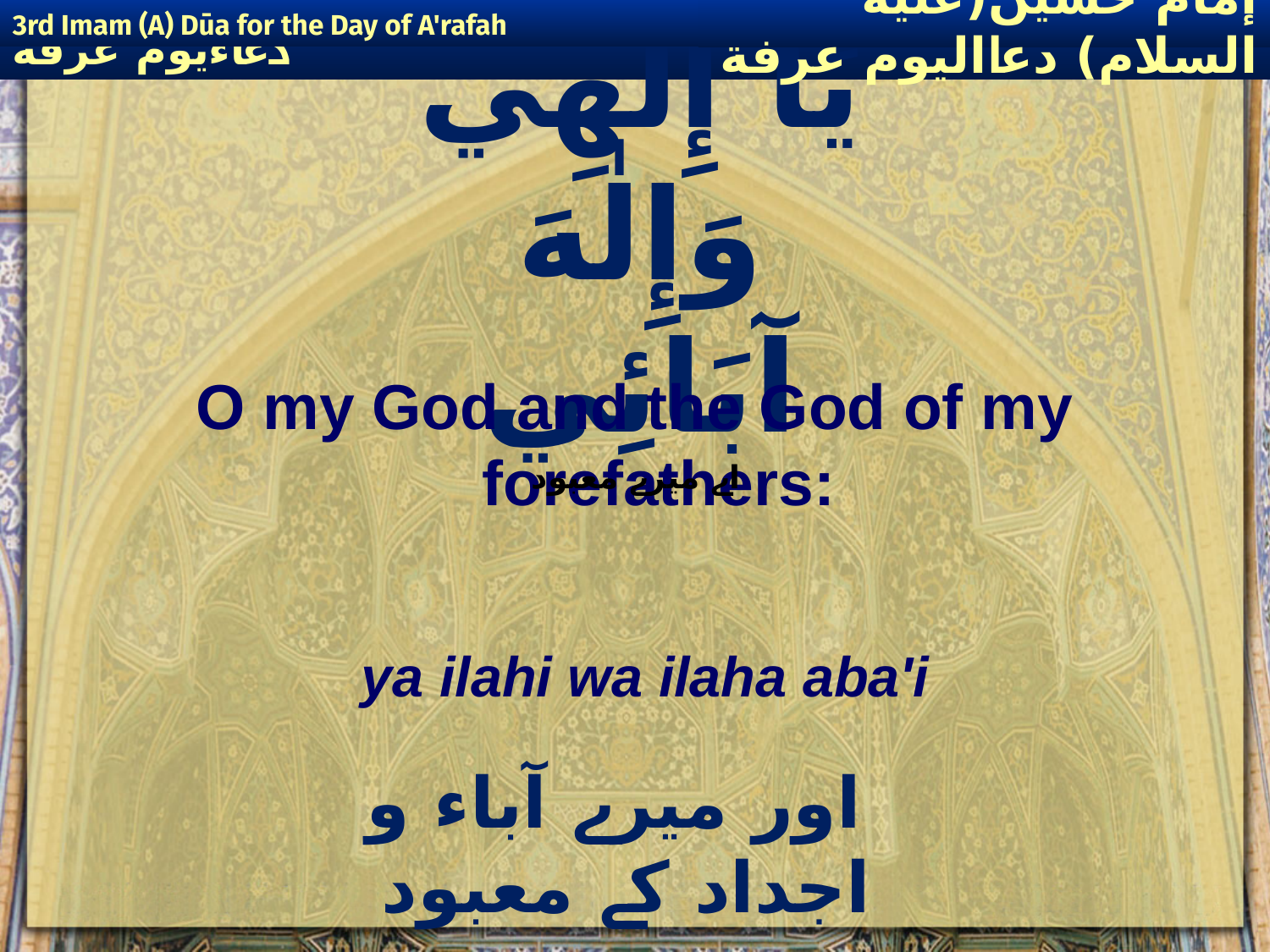

3rd Imam (A) Dūa for the Day of A'rafah
إمام حسين(عليه السلام) دعااليوم عرفة
# يَا إِلٰهِي وَإِلٰهَ آبَائِي
O my God and the God of my forefathers:
 اے میرے معبود
ya ilahi wa ilaha aba'i
 اور میرے آباء و  اجداد کے معبود